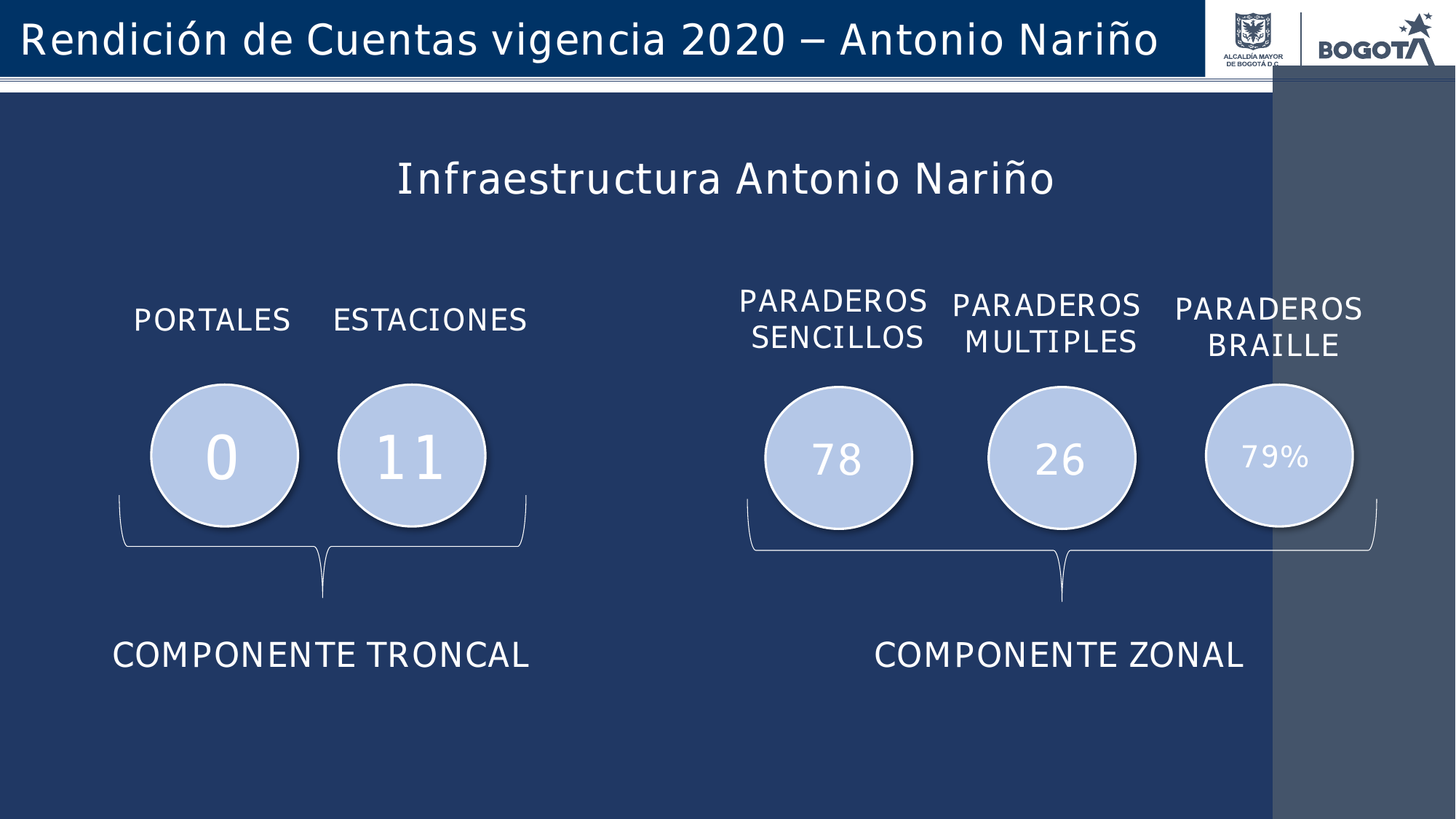

Rendición de Cuentas vigencia 2020 – Antonio Nariño

Infraestructura Antonio Nariño

PARADEROS
SENCILLOS
PARADEROS
MULTIPLES
PARADEROS
BRAILLE
COMPONENTE ZONAL
ESTACIONES
PORTALES

0
11
79%
78
26
COMPONENTE TRONCAL